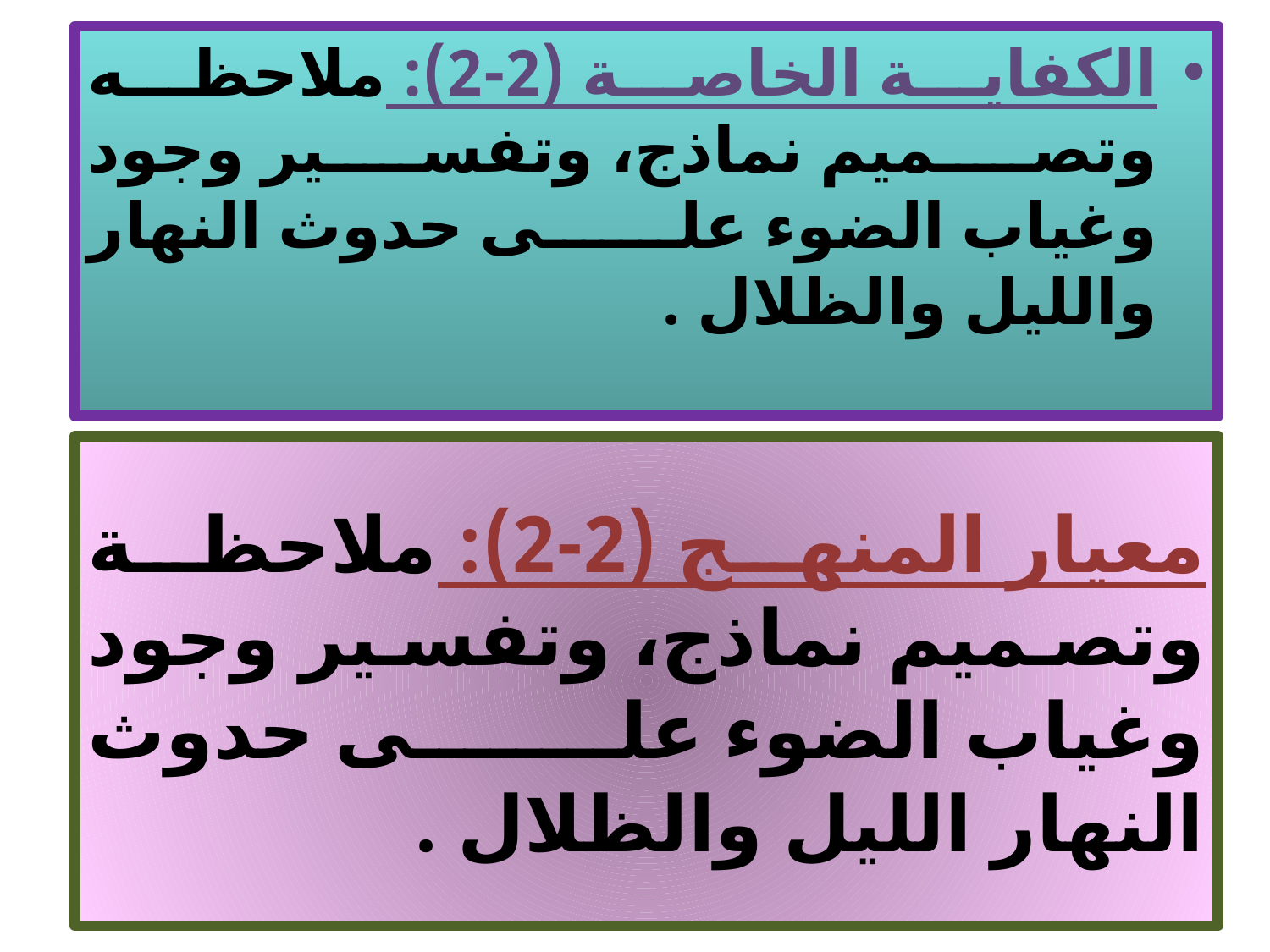

الكفاية الخاصة (2-2): ملاحظه وتصميم نماذج، وتفسير وجود وغياب الضوء على حدوث النهار والليل والظلال .
# معيار المنهج (2-2): ملاحظة وتصميم نماذج، وتفسير وجود وغياب الضوء على حدوث النهار الليل والظلال .